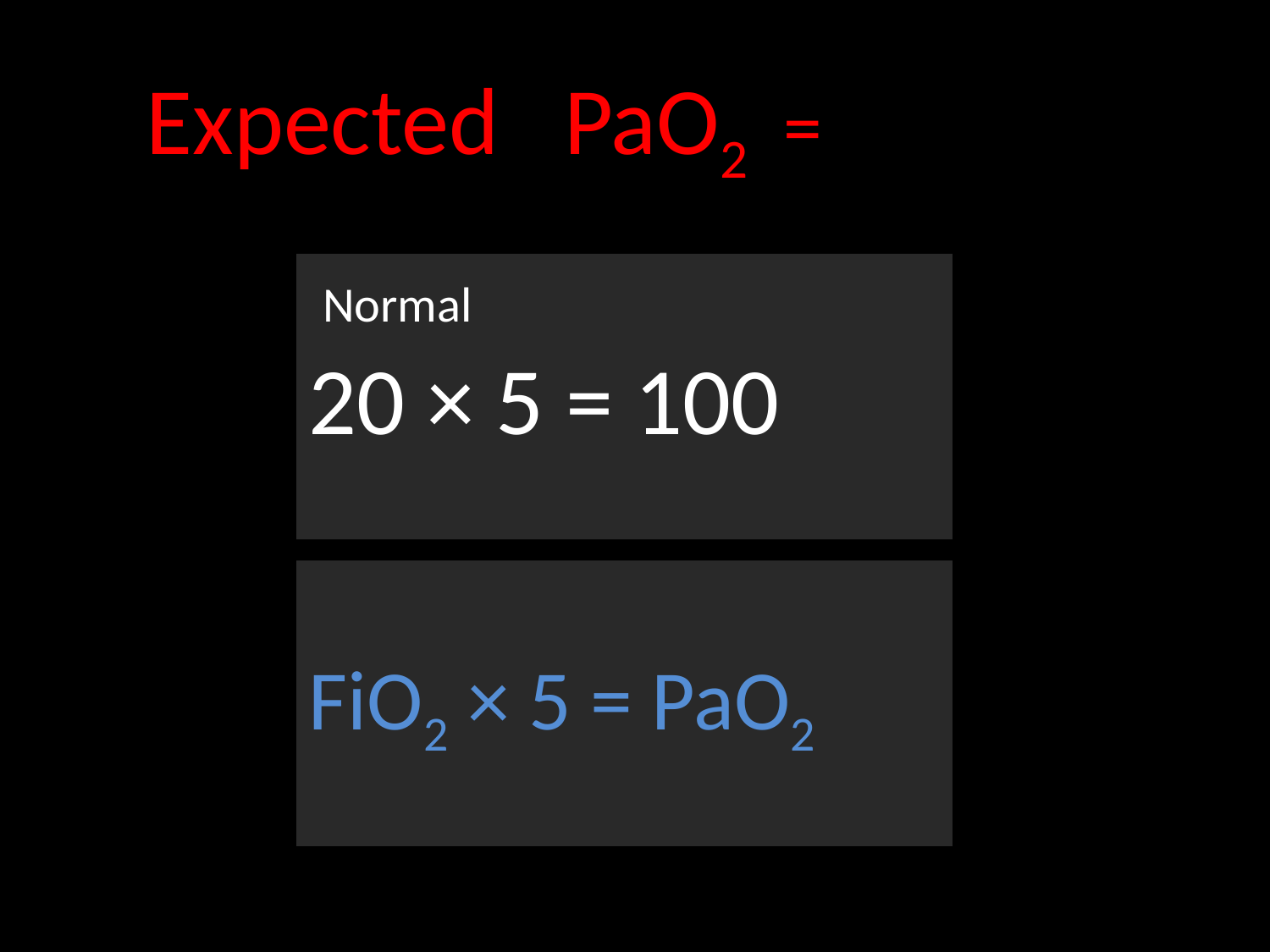

Expected   PaO2  =
20 × 5 = 100
Normal
FiO2 × 5 = PaO2